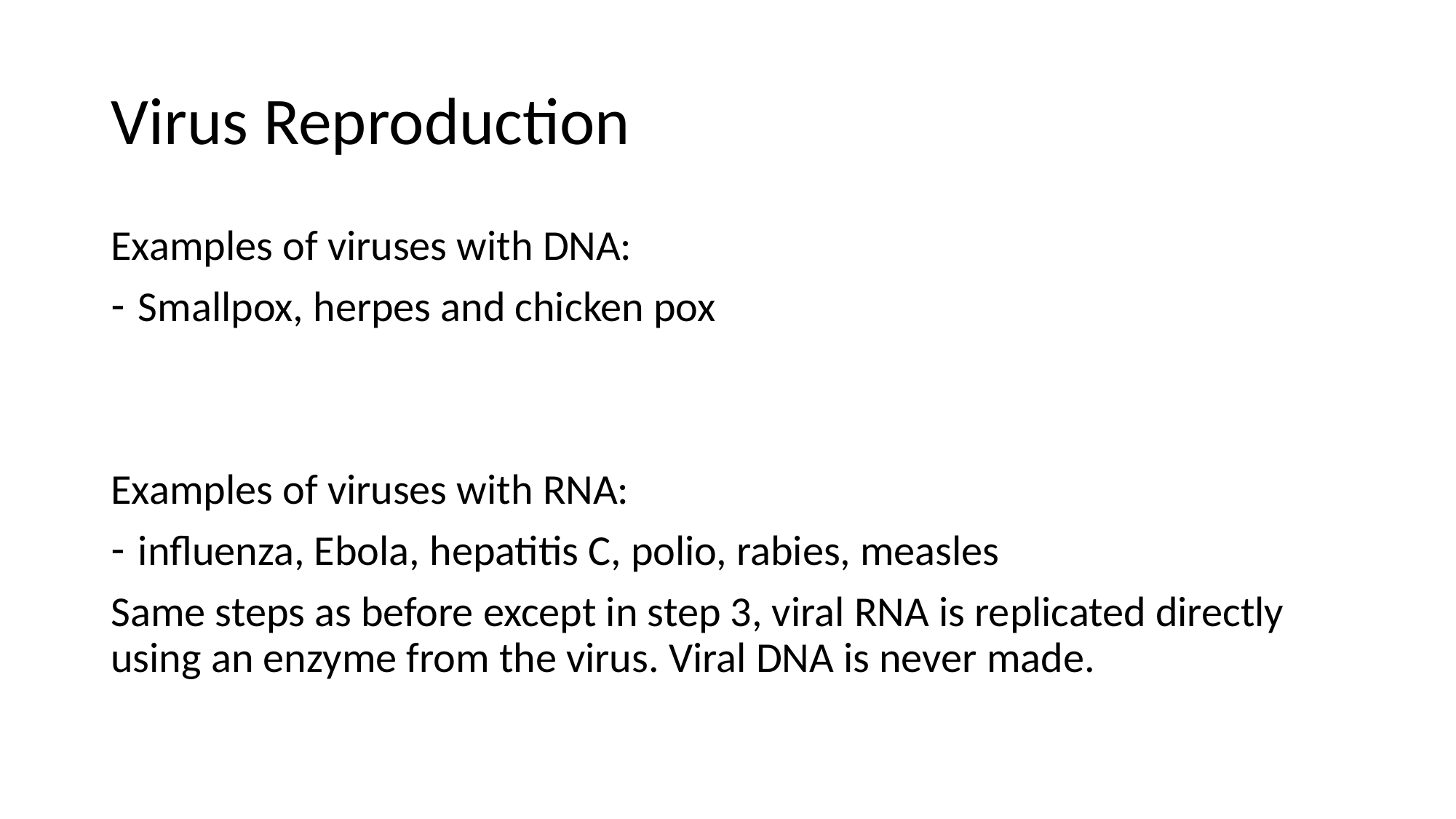

# Virus Reproduction
Examples of viruses with DNA:
Smallpox, herpes and chicken pox

Examples of viruses with RNA:
influenza, Ebola, hepatitis C, polio, rabies, measles
Same steps as before except in step 3, viral RNA is replicated directly using an enzyme from the virus. Viral DNA is never made.